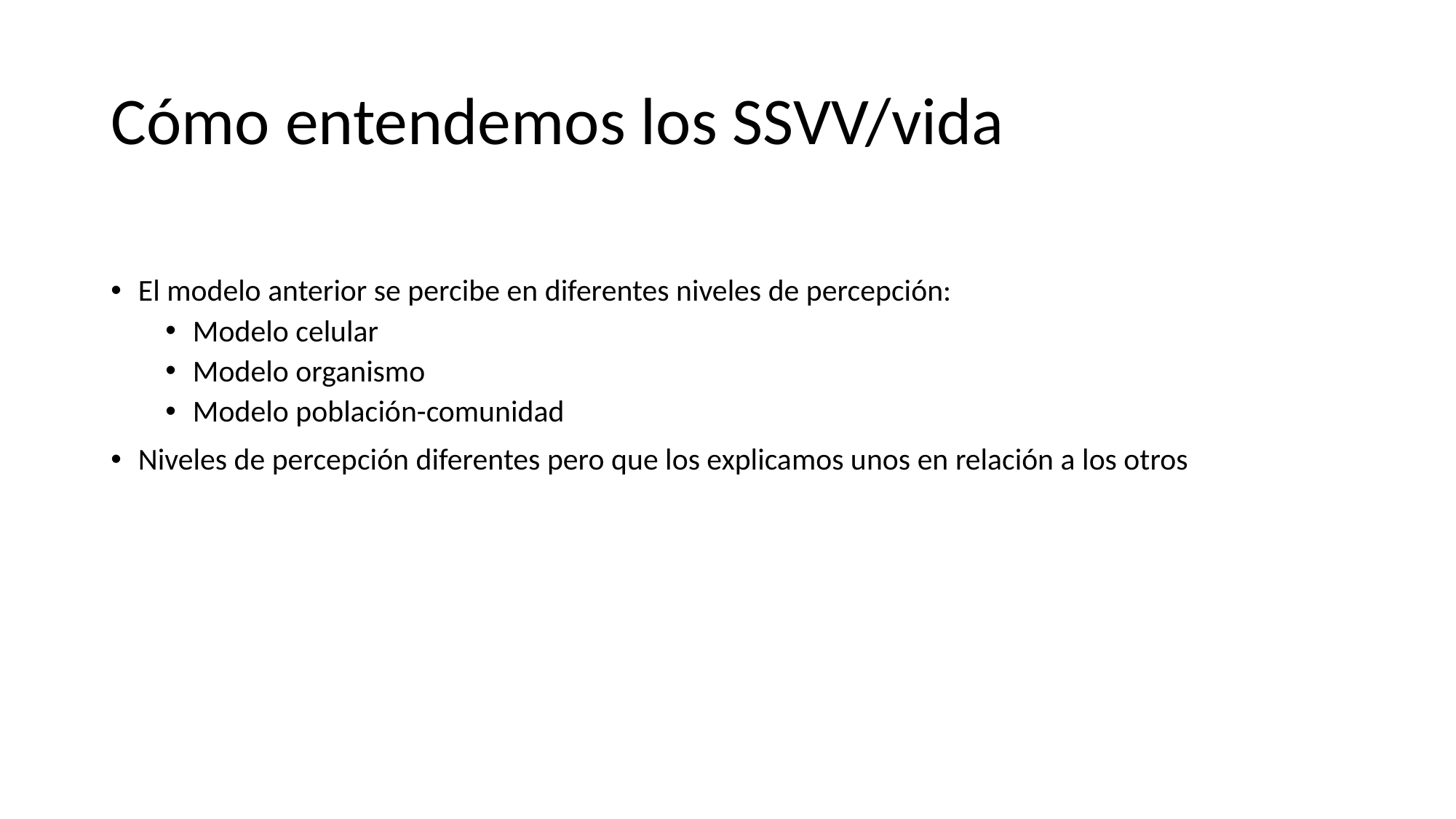

# Cómo entendemos los SSVV/vida

El modelo anterior se percibe en diferentes niveles de percepción:
Modelo celular
Modelo organismo
Modelo población-comunidad
Niveles de percepción diferentes pero que los explicamos unos en relación a los otros